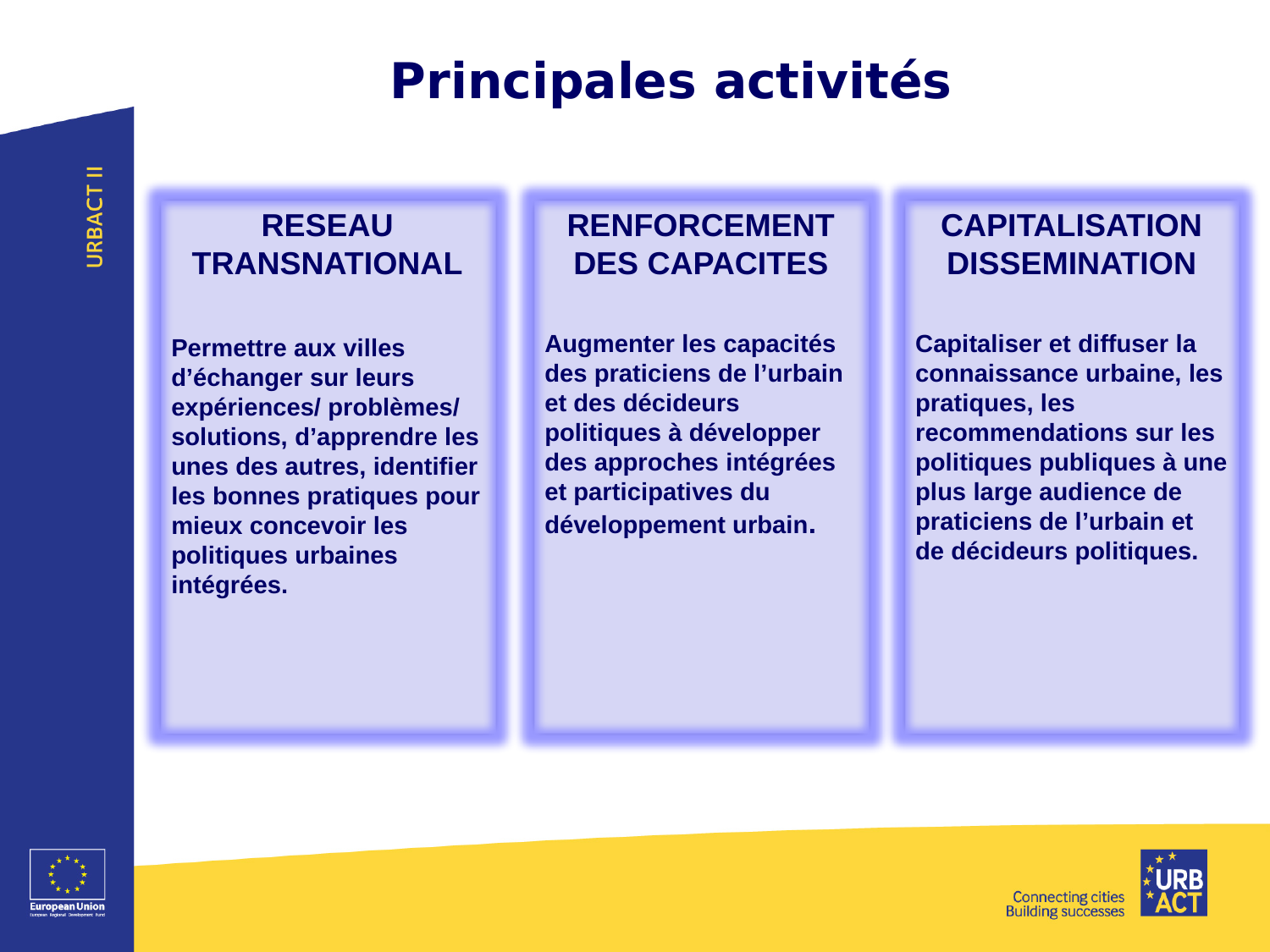

# Principales activités
RESEAU TRANSNATIONAL

Permettre aux villes d’échanger sur leurs expériences/ problèmes/ solutions, d’apprendre les unes des autres, identifier les bonnes pratiques pour mieux concevoir les politiques urbaines intégrées.

RENFORCEMENT DES CAPACITES

Augmenter les capacités des praticiens de l’urbain et des décideurs politiques à développer des approches intégrées et participatives du développement urbain.
CAPITALISATION
DISSEMINATION

Capitaliser et diffuser la connaissance urbaine, les pratiques, les recommendations sur les politiques publiques à une plus large audience de praticiens de l’urbain et de décideurs politiques.